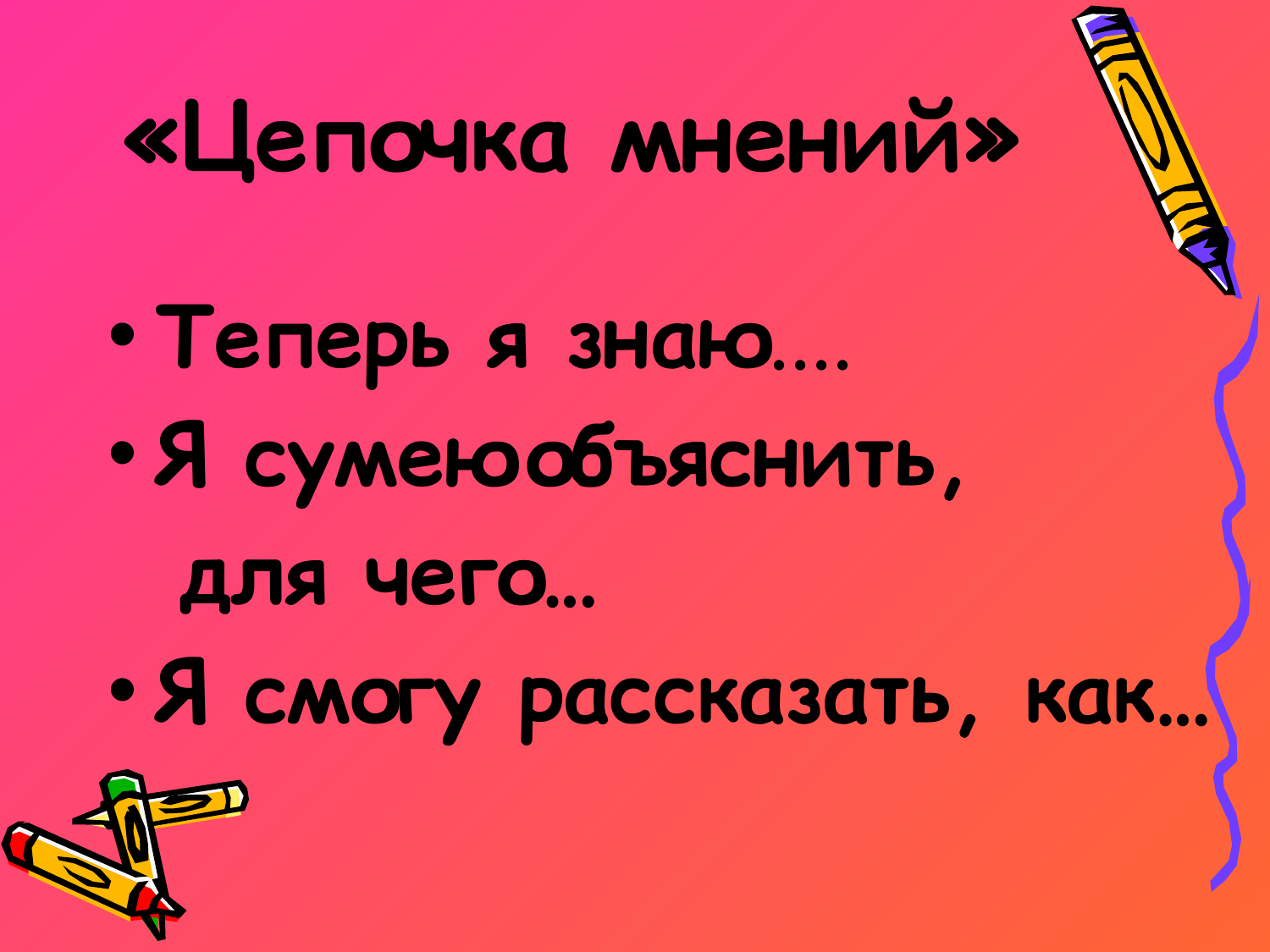

# «Цепочка мнений»
Теперь я знаю ....
Я сумею объяснить,
  для чего…
Я смогу рассказать, как…